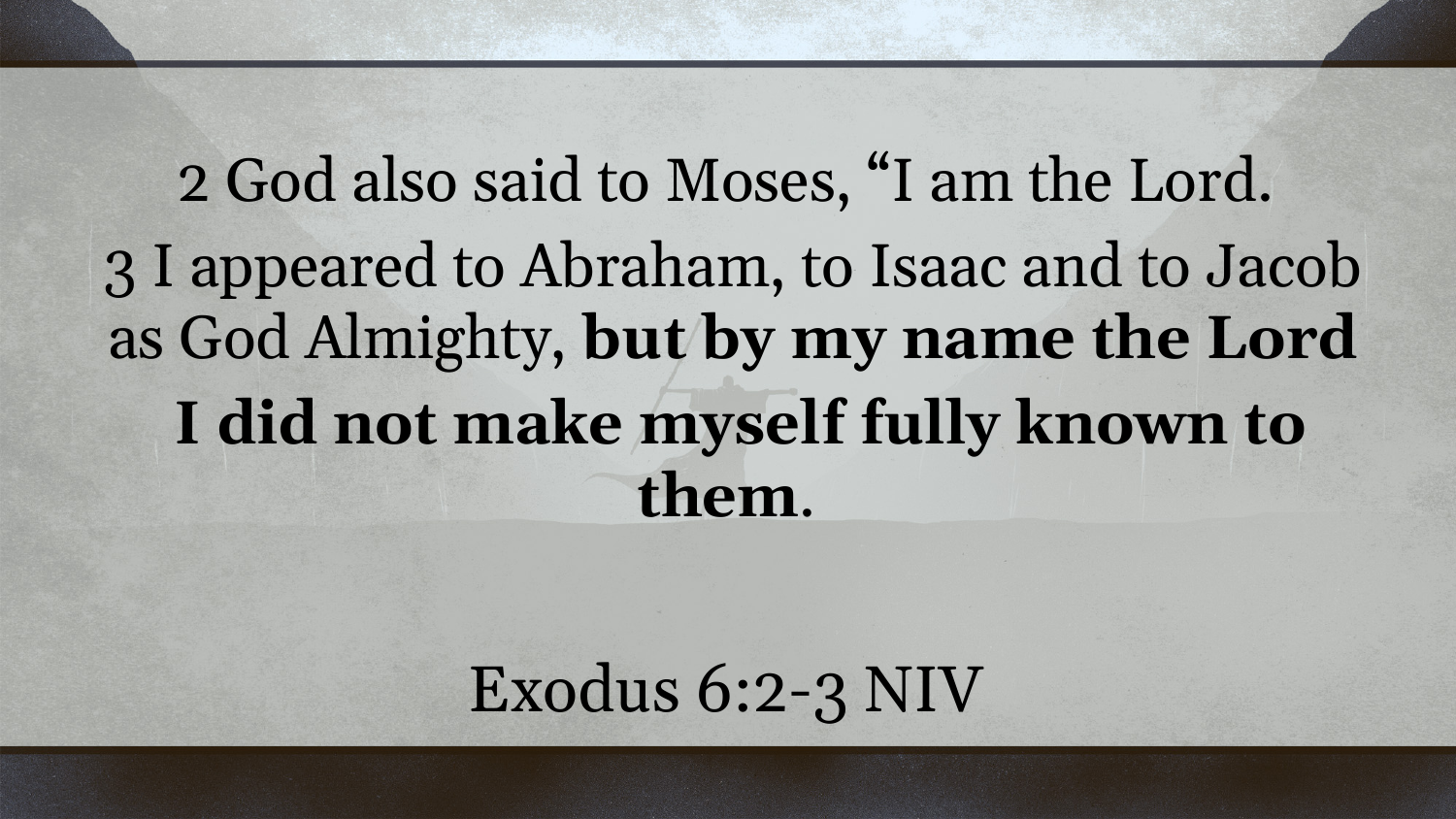

2 God also said to Moses, “I am the Lord.
3 I appeared to Abraham, to Isaac and to Jacob as God Almighty, but by my name the Lord
 I did not make myself fully known to them.
Exodus 6:2-3 NIV